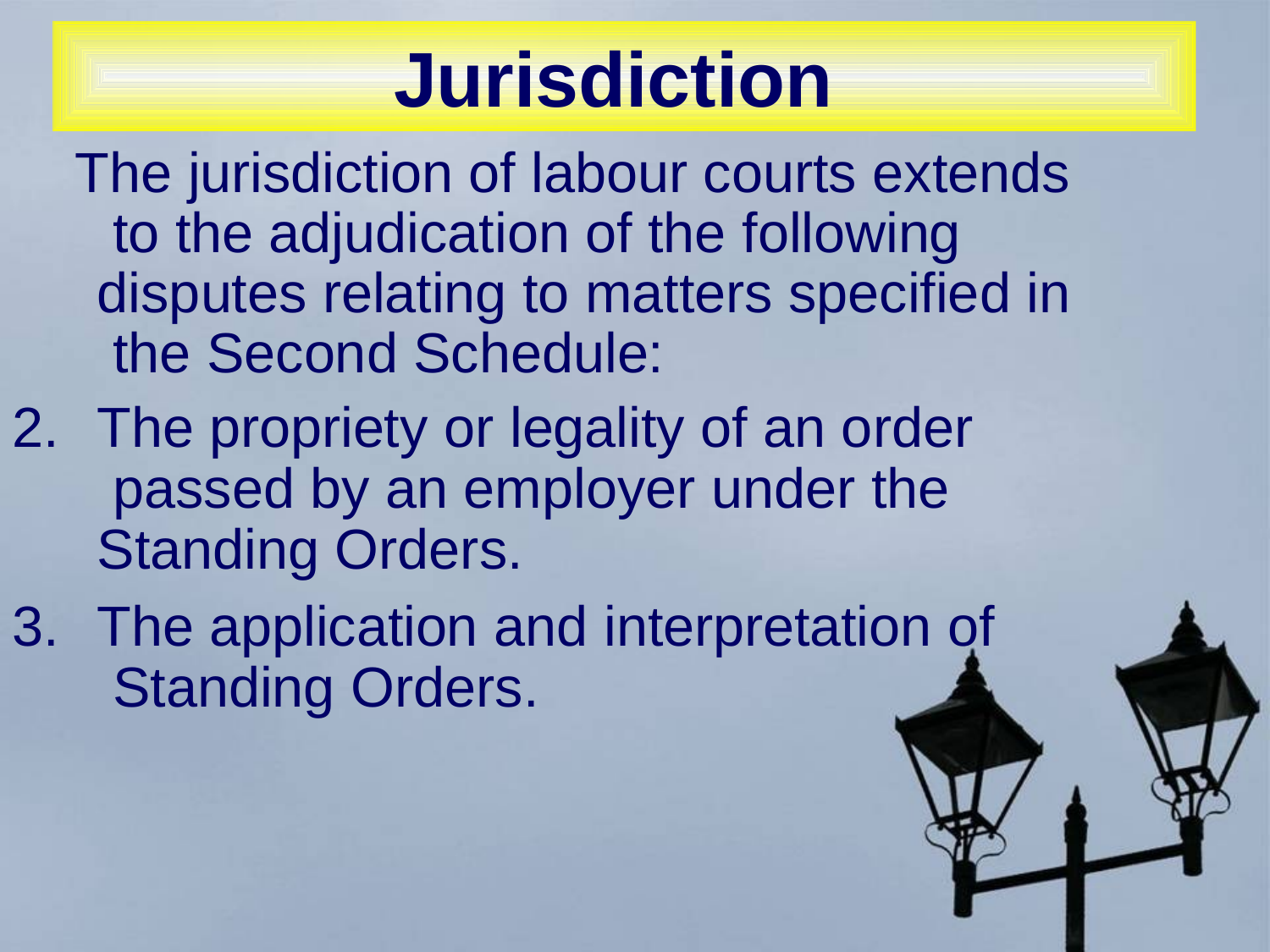

# Jurisdiction
The jurisdiction of labour courts extends  to the adjudication of the following  disputes relating to matters specified in  the Second Schedule:
The propriety or legality of an order  passed by an employer under the  Standing Orders.
The application and interpretation of  Standing Orders.